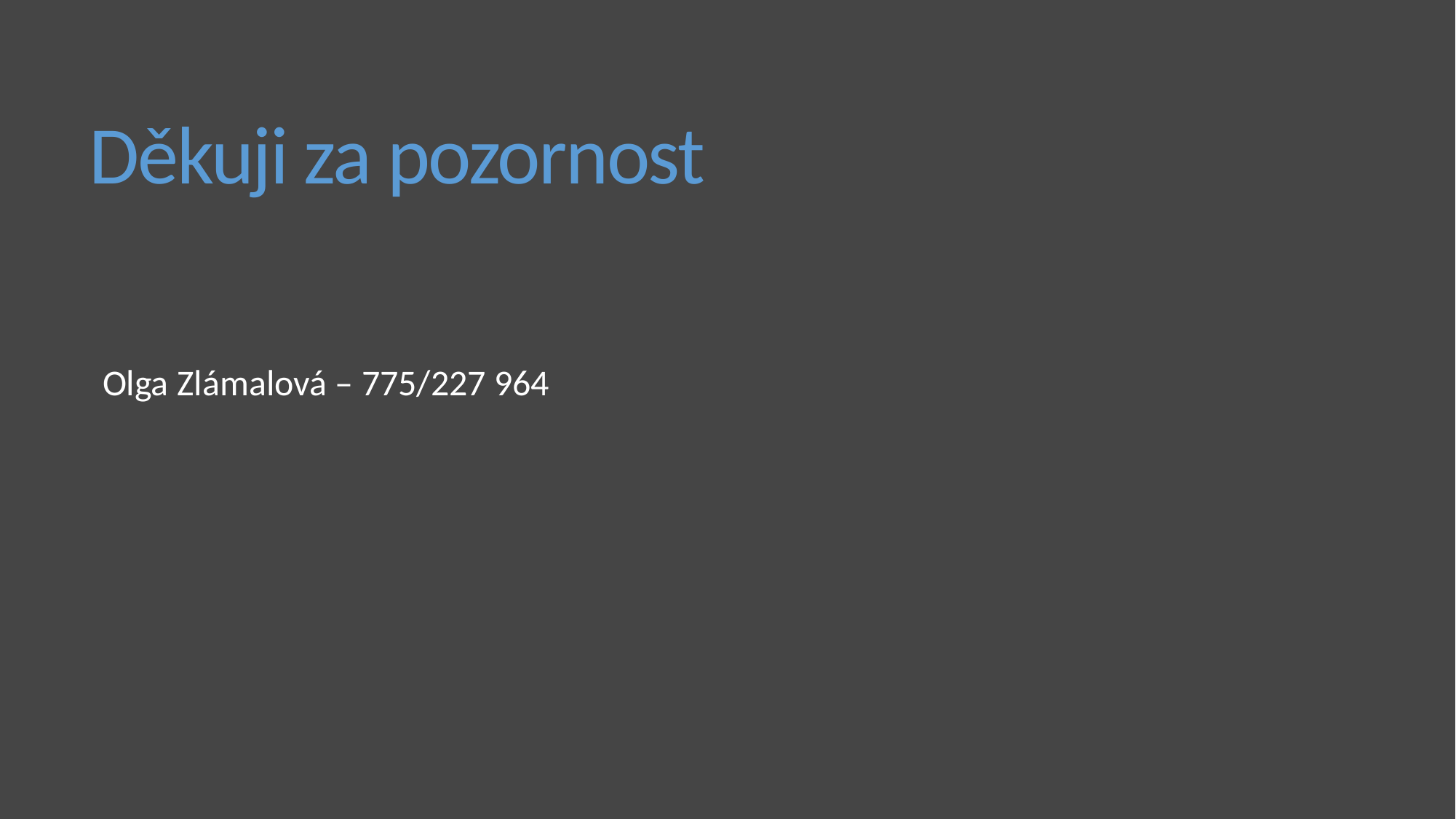

# Děkuji za pozornost

Olga Zlámalová – 775/227 964